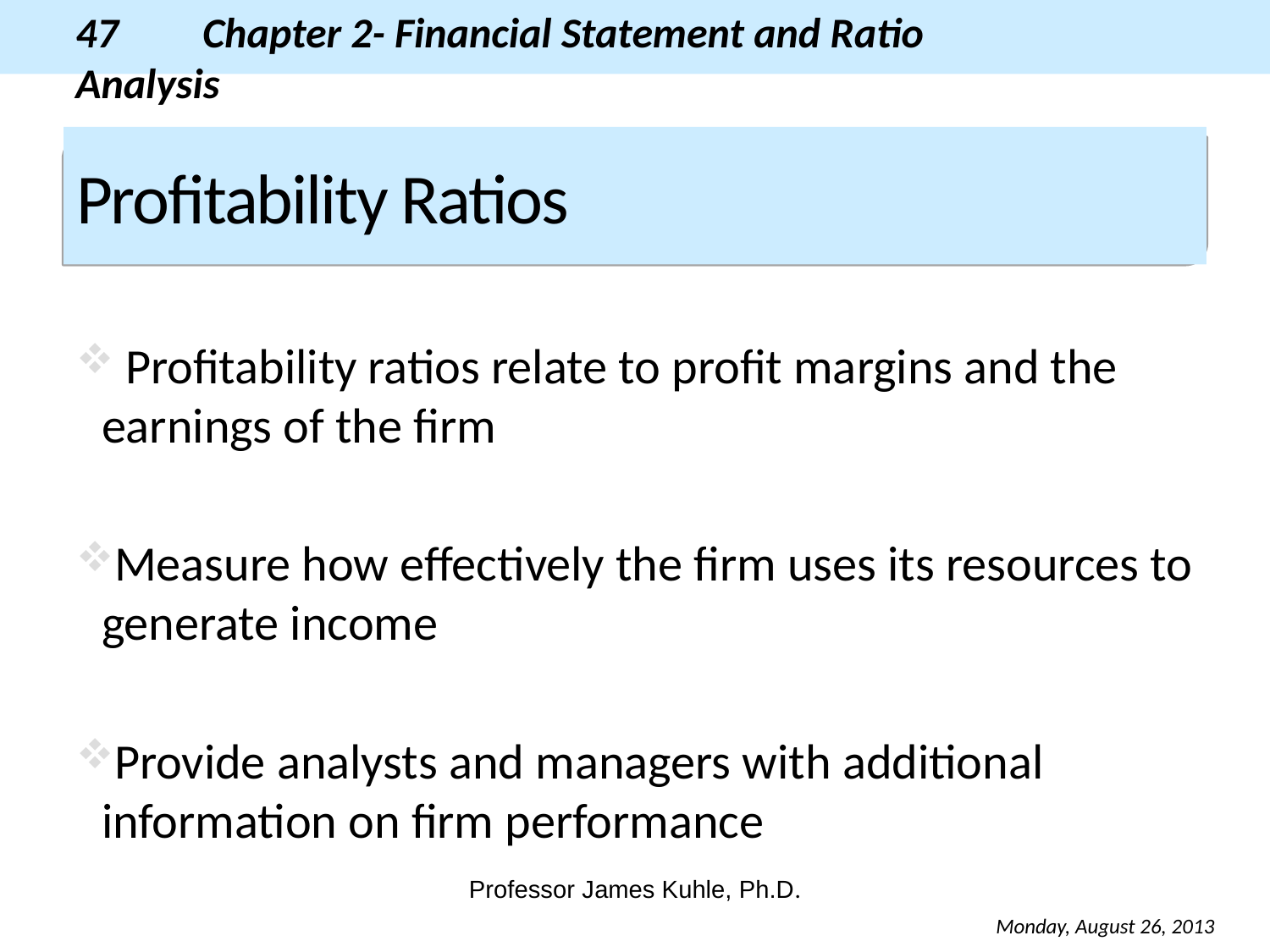

# Profitability Ratios
 Profitability ratios relate to profit margins and the earnings of the firm

Measure how effectively the firm uses its resources to generate income

Provide analysts and managers with additional information on firm performance
Monday, August 26, 2013